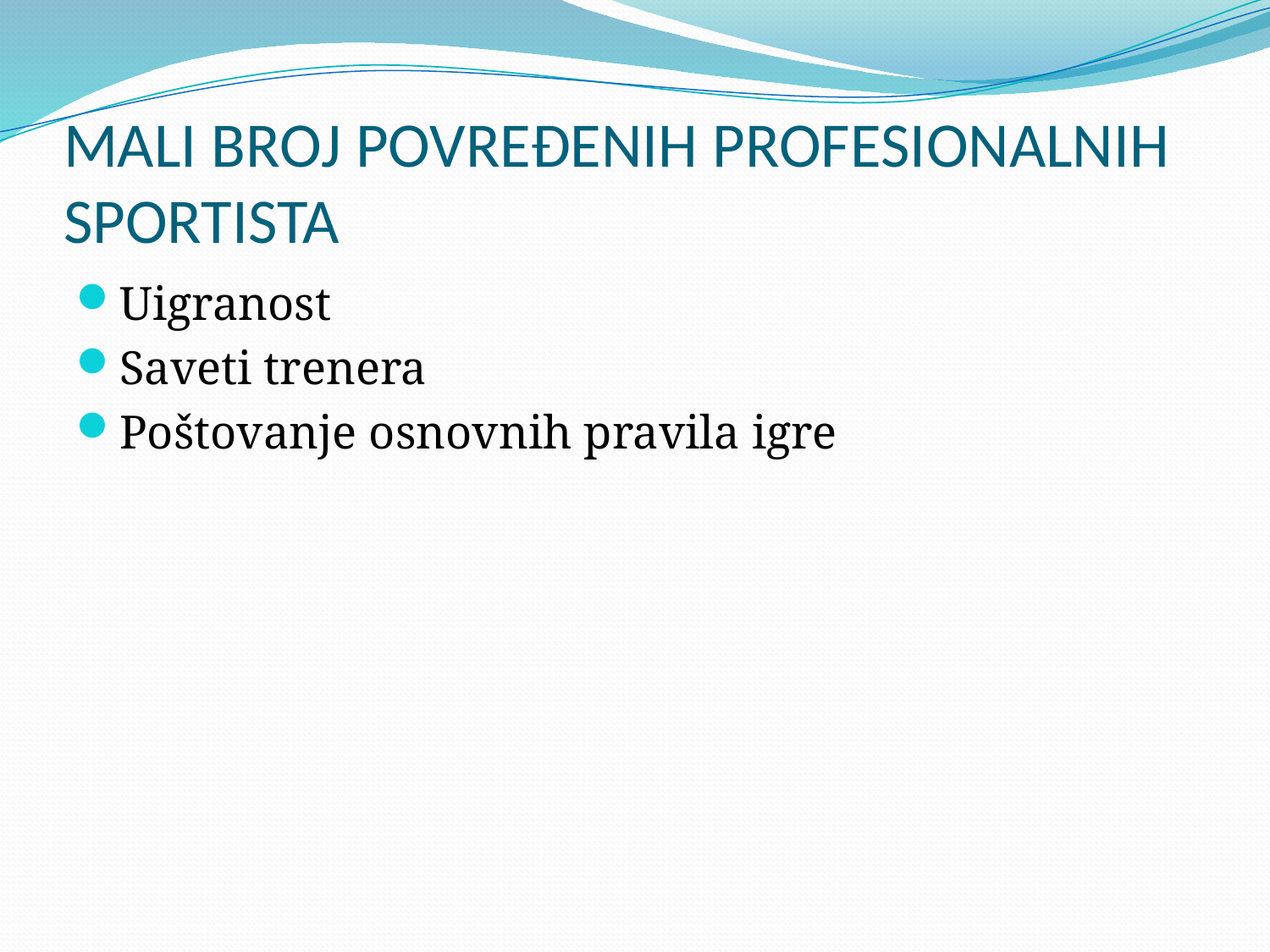

# MALI BROJ POVREĐENIH PROFESIONALNIH SPORTISTA
Uigranost
Saveti trenera
Poštovanje osnovnih pravila igre